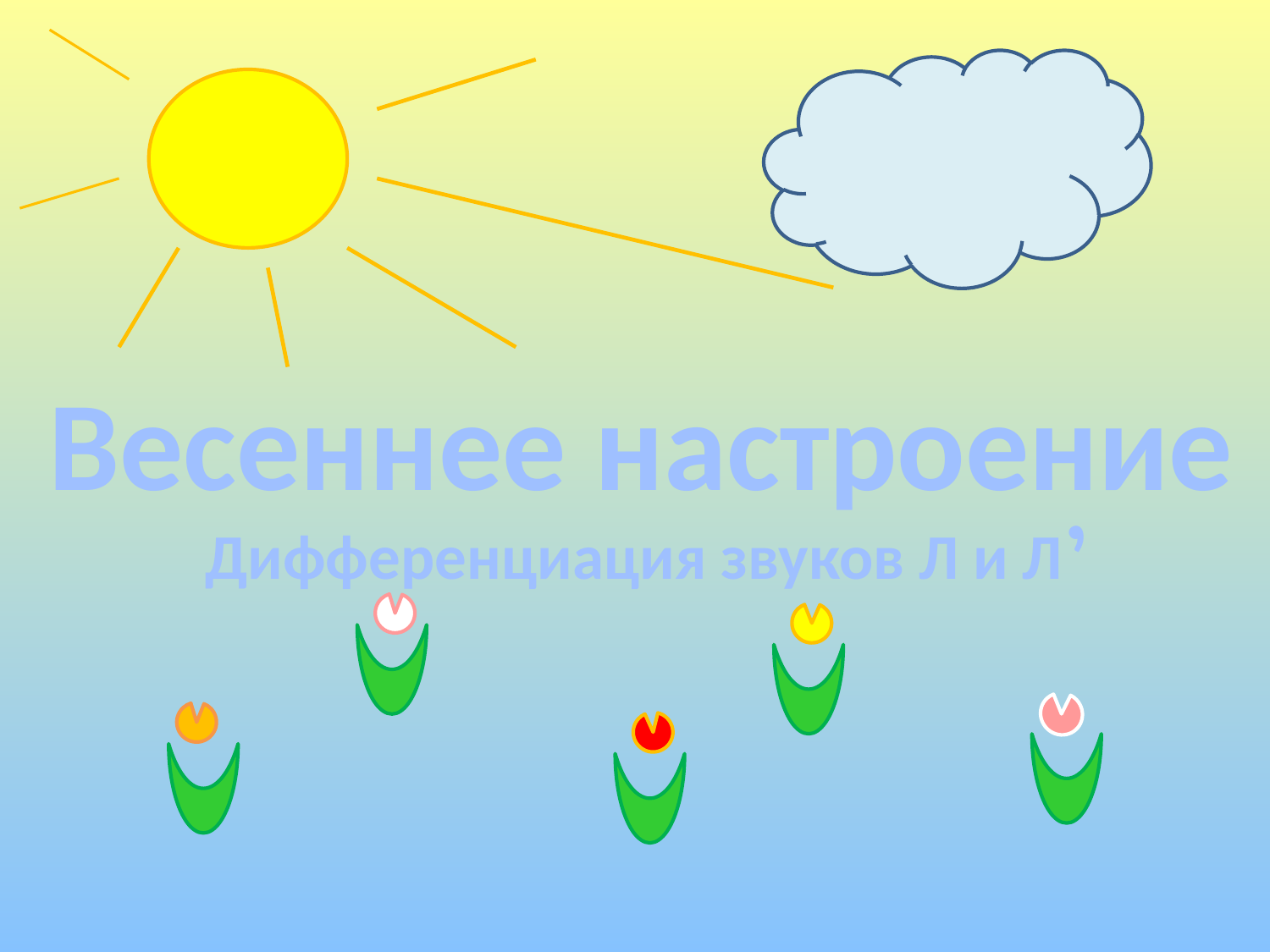

Весеннее настроение
Дифференциация звуков Л и Л
,